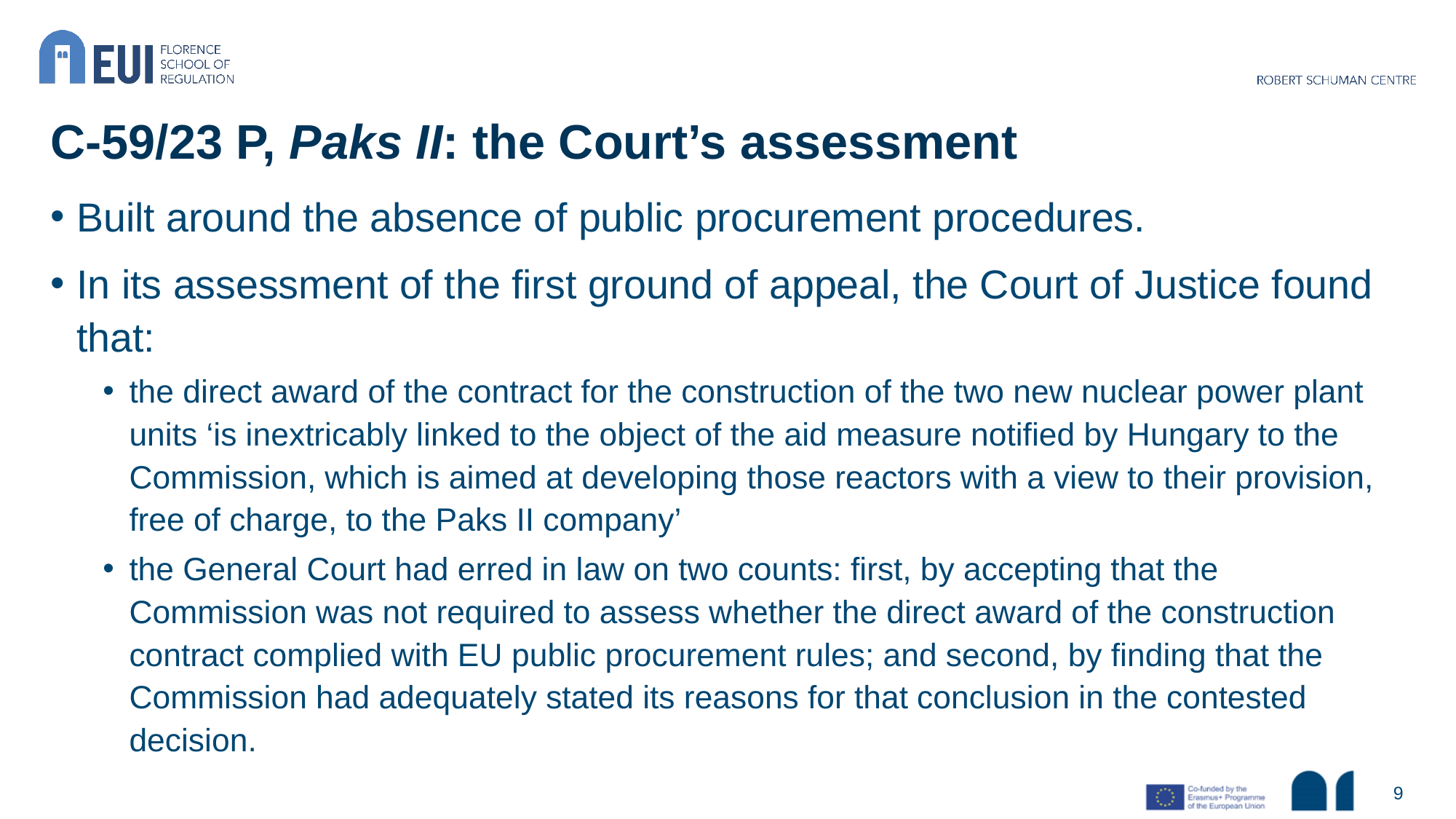

# C-59/23 P, Paks II: the Court’s assessment
Built around the absence of public procurement procedures.
In its assessment of the first ground of appeal, the Court of Justice found that:
the direct award of the contract for the construction of the two new nuclear power plant units ‘is inextricably linked to the object of the aid measure notified by Hungary to the Commission, which is aimed at developing those reactors with a view to their provision, free of charge, to the Paks II company’
the General Court had erred in law on two counts: first, by accepting that the Commission was not required to assess whether the direct award of the construction contract complied with EU public procurement rules; and second, by finding that the Commission had adequately stated its reasons for that conclusion in the contested decision.

9